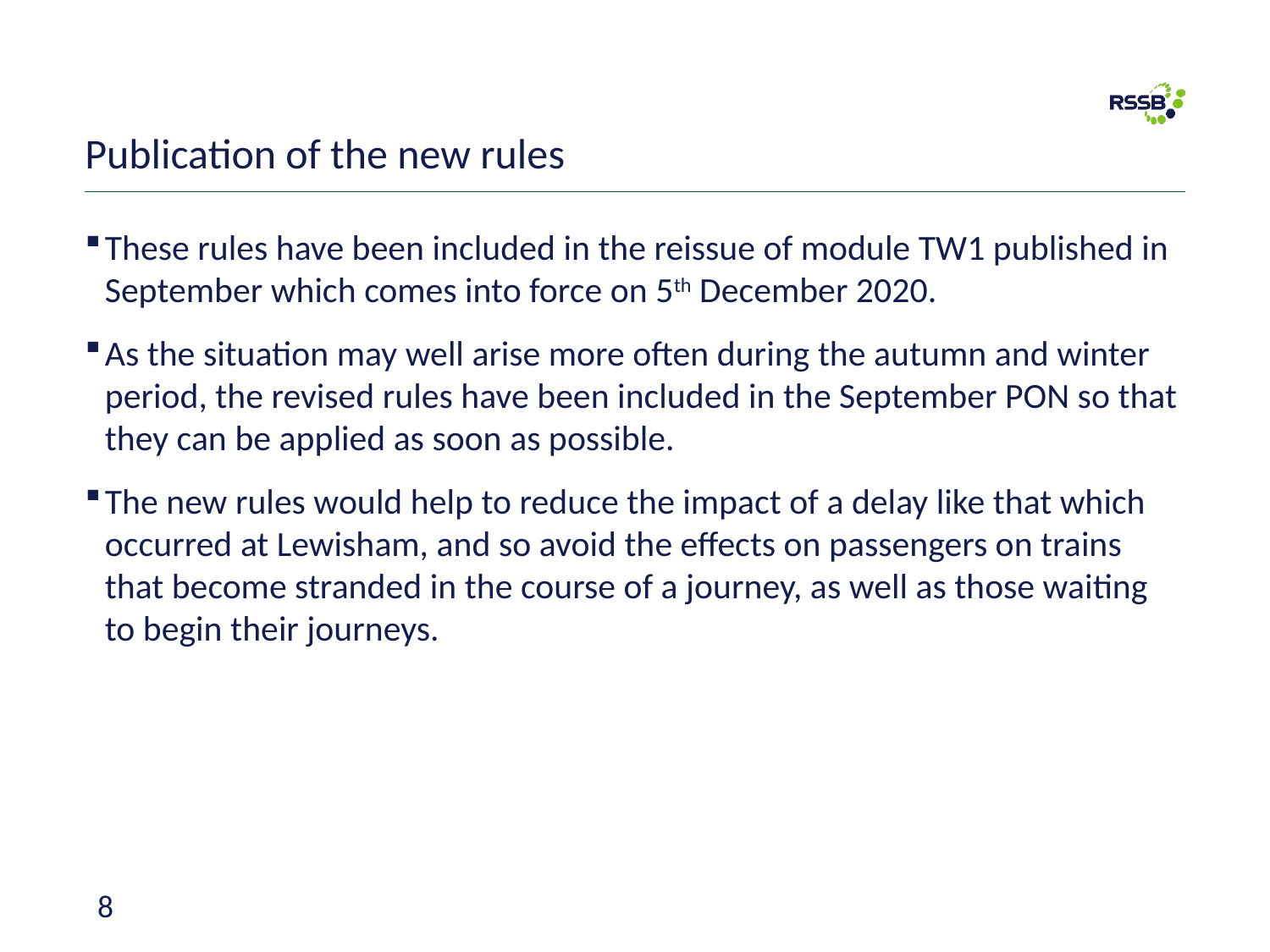

# Publication of the new rules
These rules have been included in the reissue of module TW1 published in September which comes into force on 5th December 2020.
As the situation may well arise more often during the autumn and winter period, the revised rules have been included in the September PON so that they can be applied as soon as possible.
The new rules would help to reduce the impact of a delay like that which occurred at Lewisham, and so avoid the effects on passengers on trains that become stranded in the course of a journey, as well as those waiting to begin their journeys.
8